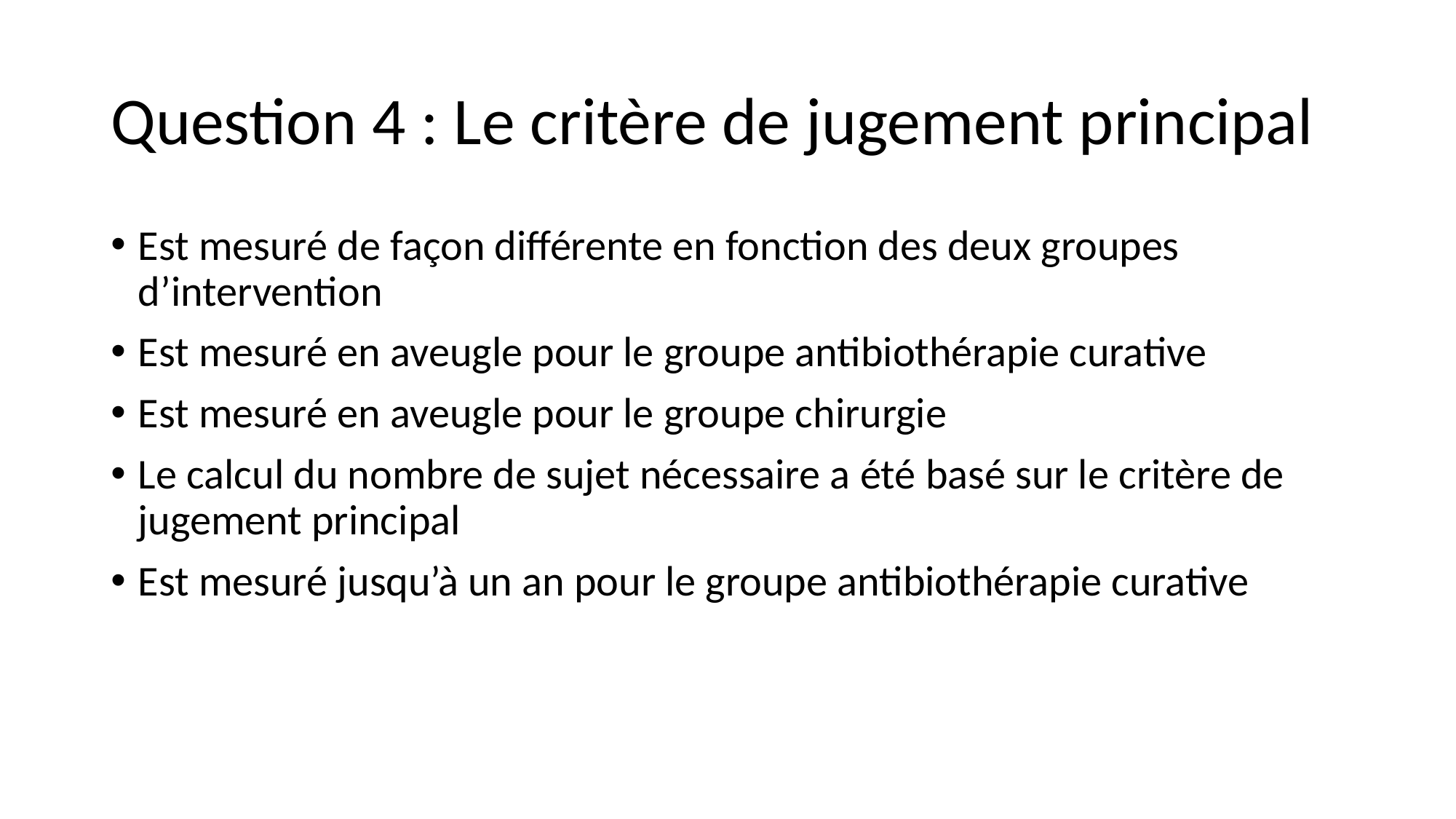

# Question 4 : Le critère de jugement principal
Est mesuré de façon différente en fonction des deux groupes d’intervention
Est mesuré en aveugle pour le groupe antibiothérapie curative
Est mesuré en aveugle pour le groupe chirurgie
Le calcul du nombre de sujet nécessaire a été basé sur le critère de jugement principal
Est mesuré jusqu’à un an pour le groupe antibiothérapie curative